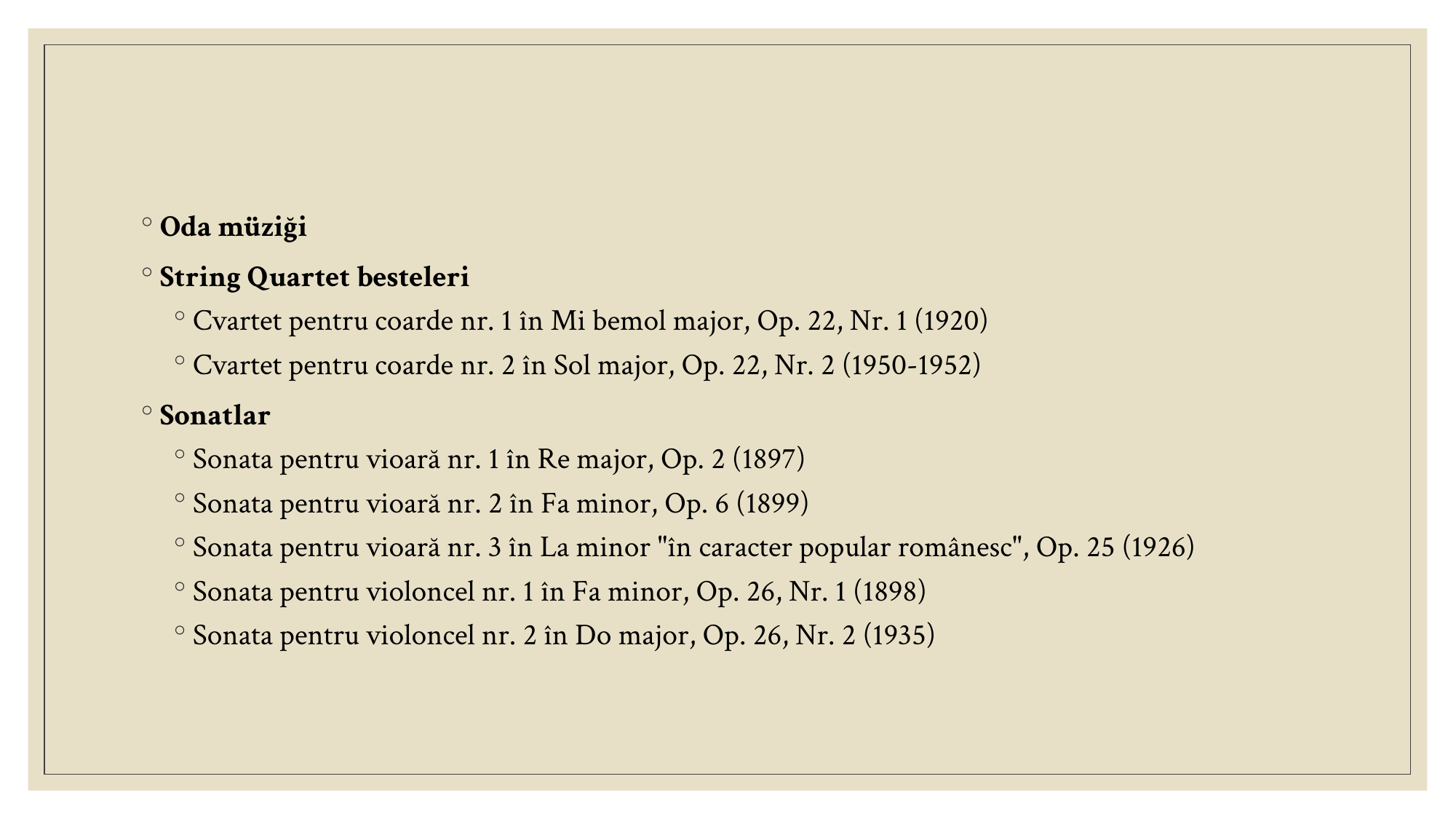

Oda müziği
String Quartet besteleri
Cvartet pentru coarde nr. 1 în Mi bemol major, Op. 22, Nr. 1 (1920)
Cvartet pentru coarde nr. 2 în Sol major, Op. 22, Nr. 2 (1950-1952)
Sonatlar
Sonata pentru vioară nr. 1 în Re major, Op. 2 (1897)
Sonata pentru vioară nr. 2 în Fa minor, Op. 6 (1899)
Sonata pentru vioară nr. 3 în La minor "în caracter popular românesc", Op. 25 (1926)
Sonata pentru violoncel nr. 1 în Fa minor, Op. 26, Nr. 1 (1898)
Sonata pentru violoncel nr. 2 în Do major, Op. 26, Nr. 2 (1935)